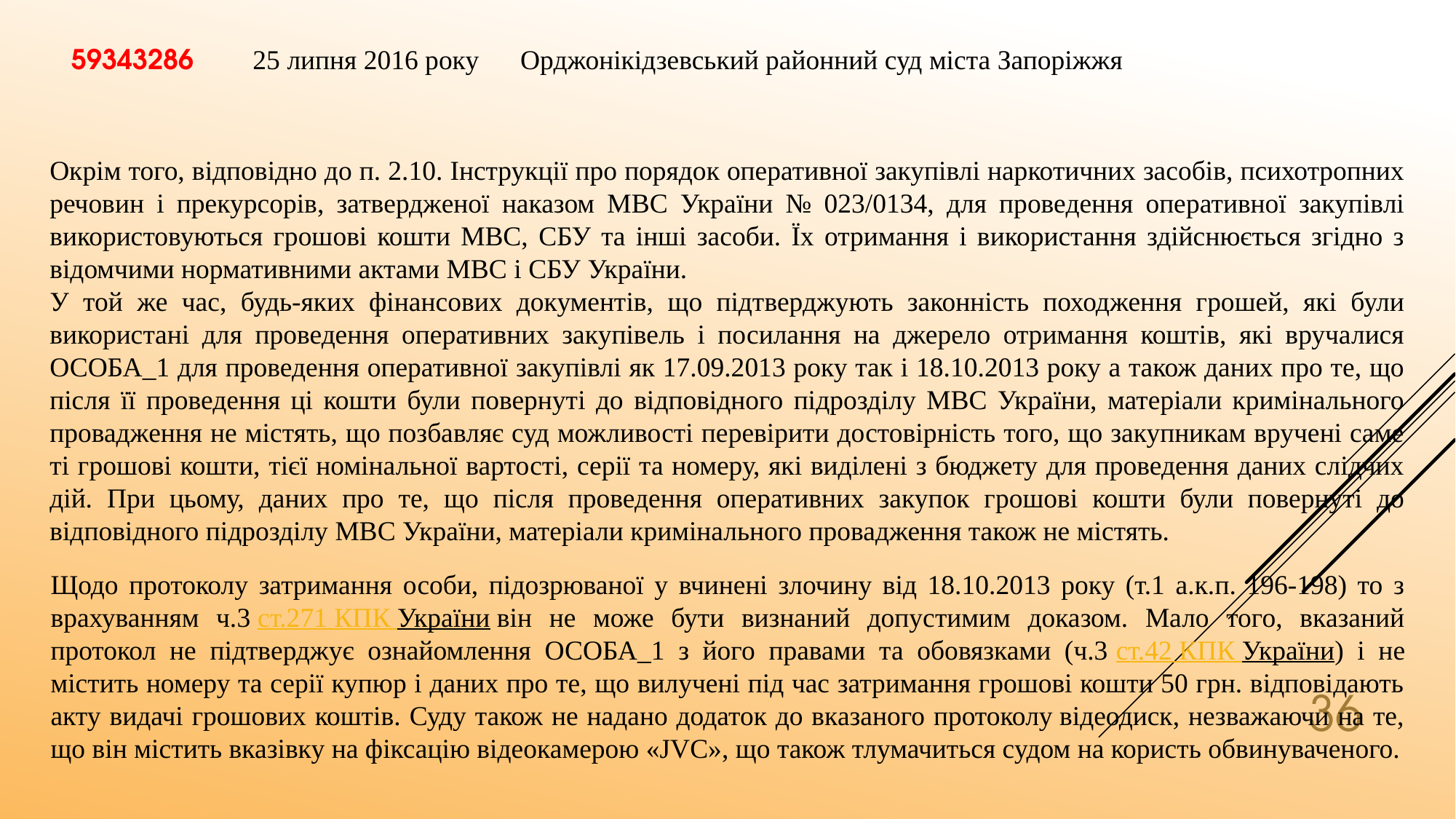

59343286
25 липня 2016 року      Орджонікідзевський районний суд міста Запоріжжя
Окрім того, відповідно до п. 2.10. Інструкції про порядок оперативної закупівлі наркотичних засобів, психотропних речовин і прекурсорів, затвердженої наказом МВС України № 023/0134, для проведення оперативної закупівлі використовуються грошові кошти МВС, СБУ та інші засоби. Їх отримання і використання здійснюється згідно з відомчими нормативними актами МВС і СБУ України.
У той же час, будь-яких фінансових документів, що підтверджують законність походження грошей, які були використані для проведення оперативних закупівель і посилання на джерело отримання коштів, які вручалися ОСОБА_1 для проведення оперативної закупівлі як 17.09.2013 року так і 18.10.2013 року а також даних про те, що після її проведення ці кошти були повернуті до відповідного підрозділу МВС України, матеріали кримінального провадження не містять, що позбавляє суд можливості перевірити достовірність того, що закупникам вручені саме ті грошові кошти, тієї номінальної вартості, серії та номеру, які виділені з бюджету для проведення даних слідчих дій. При цьому, даних про те, що після проведення оперативних закупок грошові кошти були повернуті до відповідного підрозділу МВС України, матеріали кримінального провадження також не містять.
Щодо протоколу затримання особи, підозрюваної у вчинені злочину від 18.10.2013 року (т.1 а.к.п. 196-198) то з врахуванням ч.3 ст.271 КПК України він не може бути визнаний допустимим доказом. Мало того, вказаний протокол не підтверджує ознайомлення ОСОБА_1 з його правами та обовязками (ч.3 ст.42 КПК України) і не містить номеру та серії купюр і даних про те, що вилучені під час затримання грошові кошти 50 грн. відповідають акту видачі грошових коштів. Суду також не надано додаток до вказаного протоколу відеодиск, незважаючи на те, що він містить вказівку на фіксацію відеокамерою «JVC», що також тлумачиться судом на користь обвинуваченого.
36